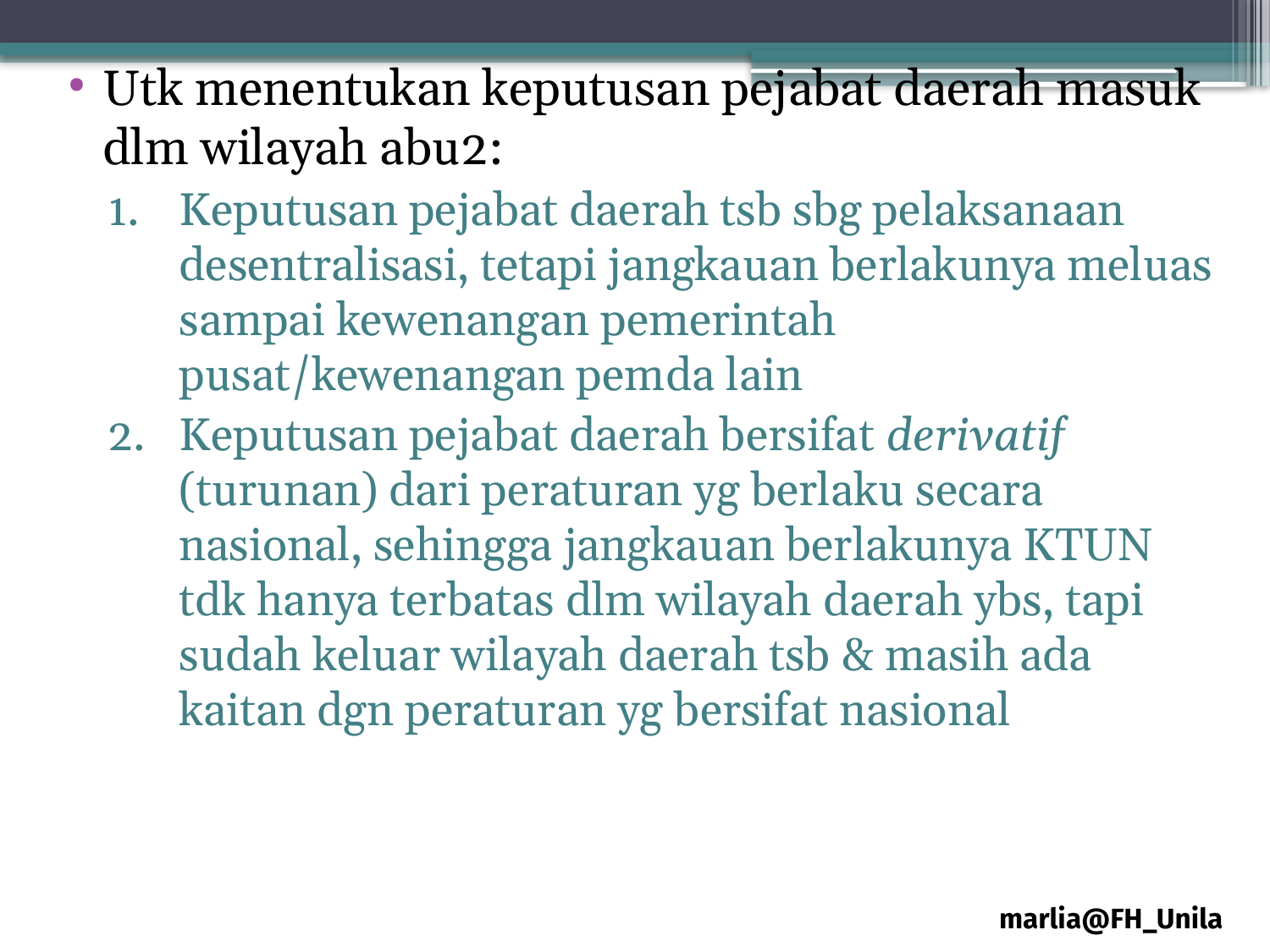

Utk menentukan keputusan pejabat daerah masuk dlm wilayah abu2:
Keputusan pejabat daerah tsb sbg pelaksanaan desentralisasi, tetapi jangkauan berlakunya meluas sampai kewenangan pemerintah pusat/kewenangan pemda lain
Keputusan pejabat daerah bersifat derivatif (turunan) dari peraturan yg berlaku secara nasional, sehingga jangkauan berlakunya KTUN tdk hanya terbatas dlm wilayah daerah ybs, tapi sudah keluar wilayah daerah tsb & masih ada kaitan dgn peraturan yg bersifat nasional
marlia@FH_Unila